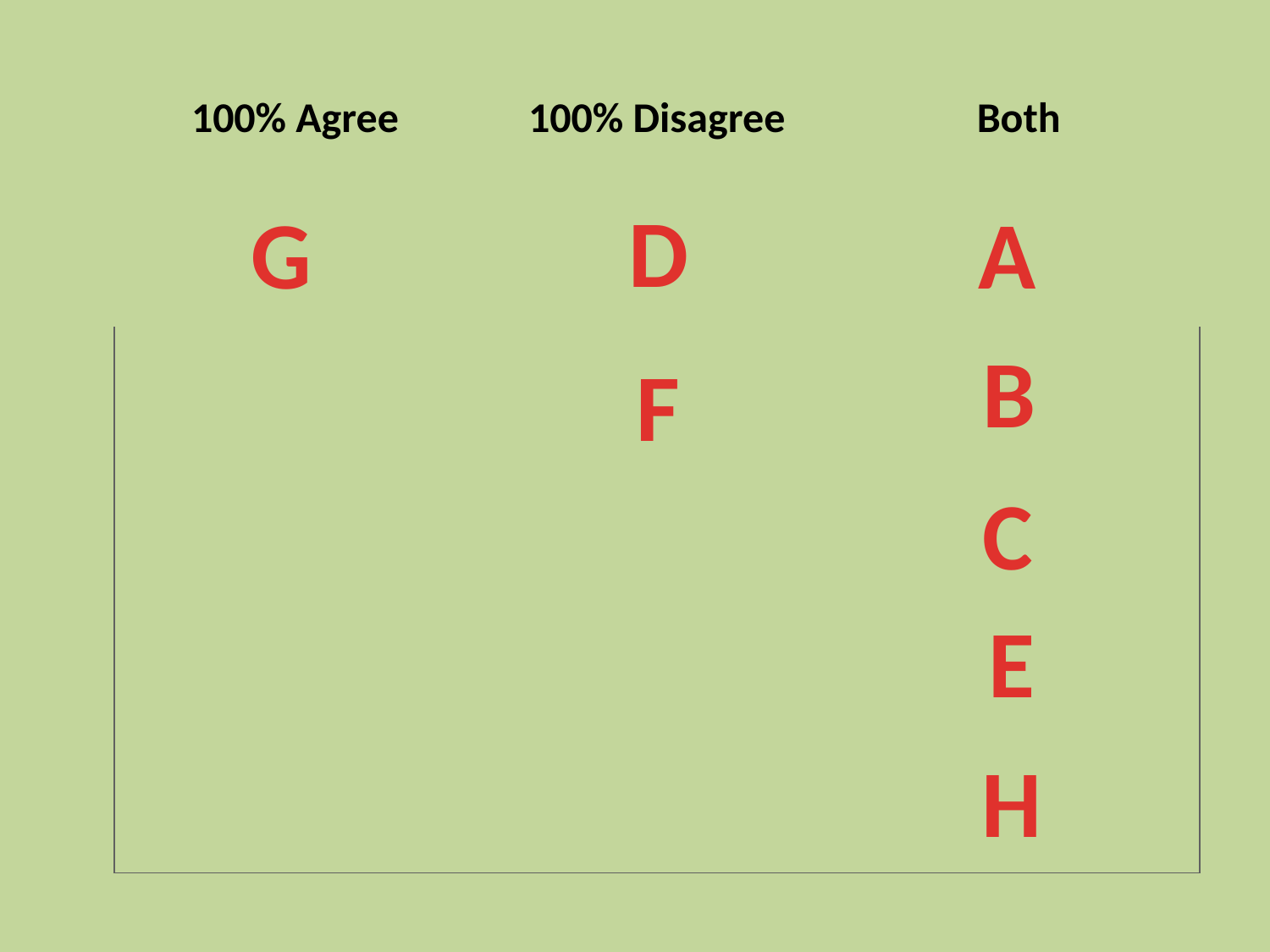

| 100% Agree | 100% Disagree | Both |
| --- | --- | --- |
|  |  |  |
|  |  |  |
|  |  |  |
|  |  |  |
|  |  |  |
D
G
A
B
F
C
E
H